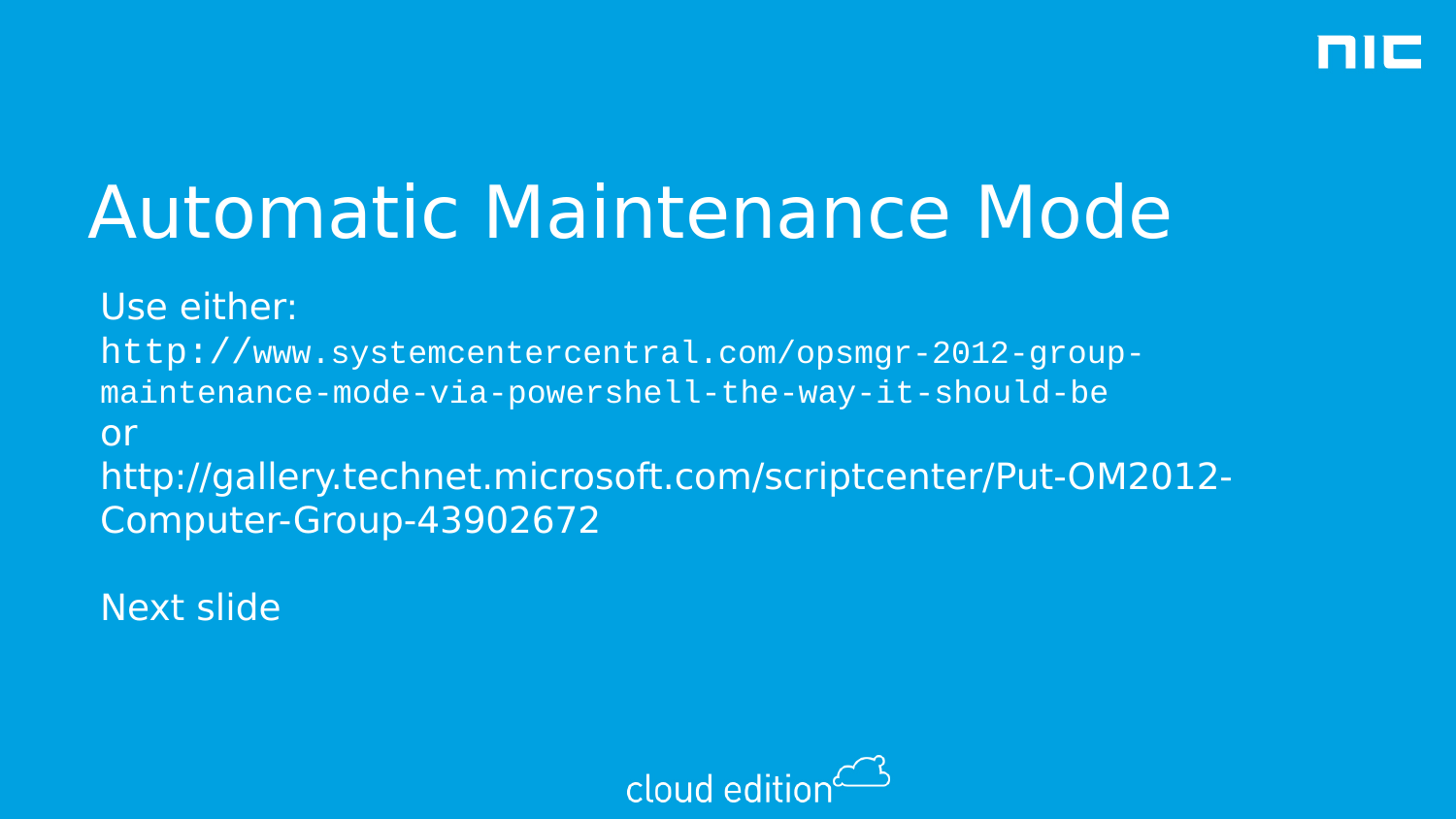

# Automatic Maintenance Mode
Use either:
http://www.systemcentercentral.com/opsmgr-2012-group-maintenance-mode-via-powershell-the-way-it-should-be
or
http://gallery.technet.microsoft.com/scriptcenter/Put-OM2012-Computer-Group-43902672

Next slide